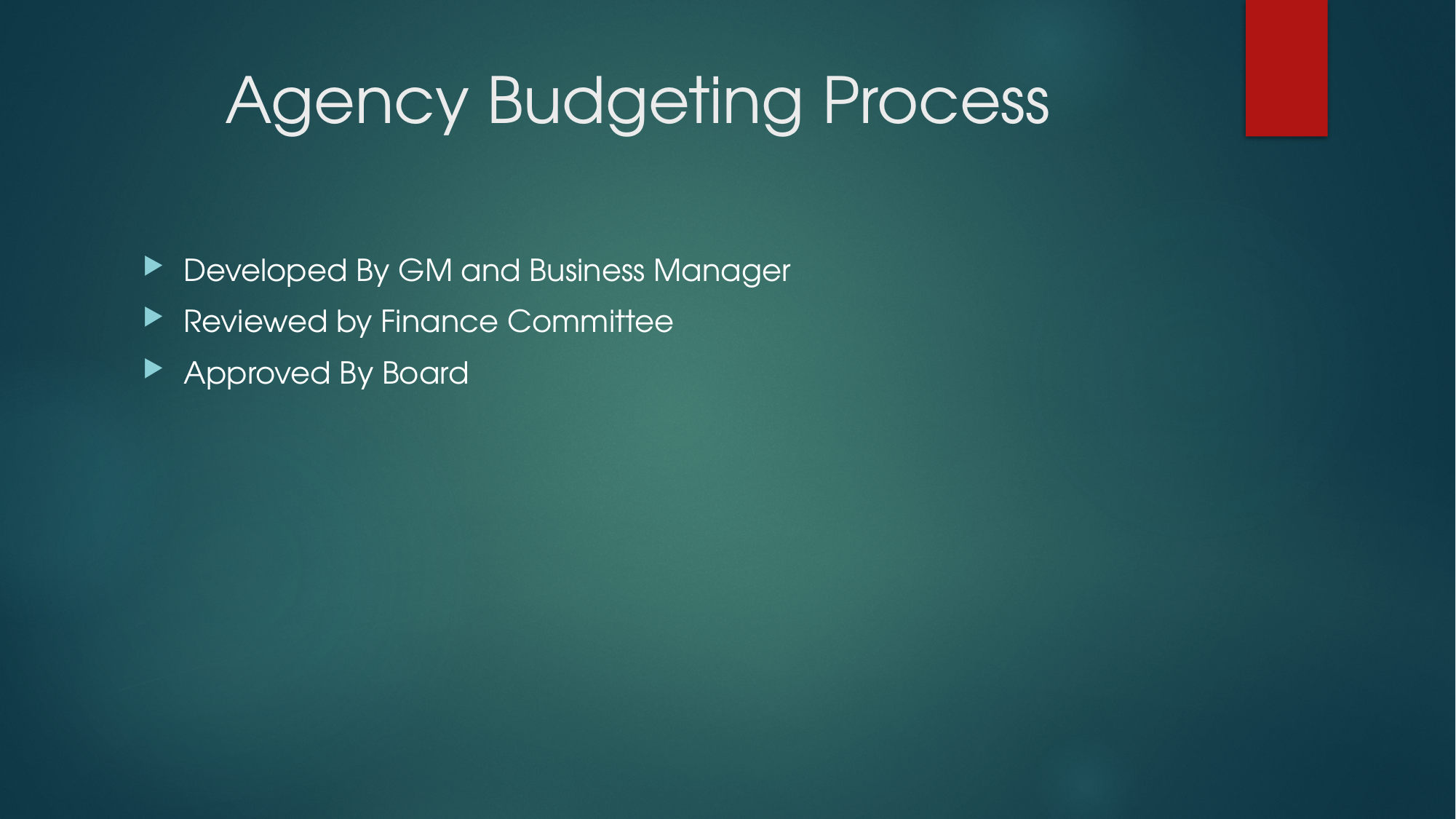

# Agency Budgeting Process
Developed By GM and Business Manager
Reviewed by Finance Committee
Approved By Board